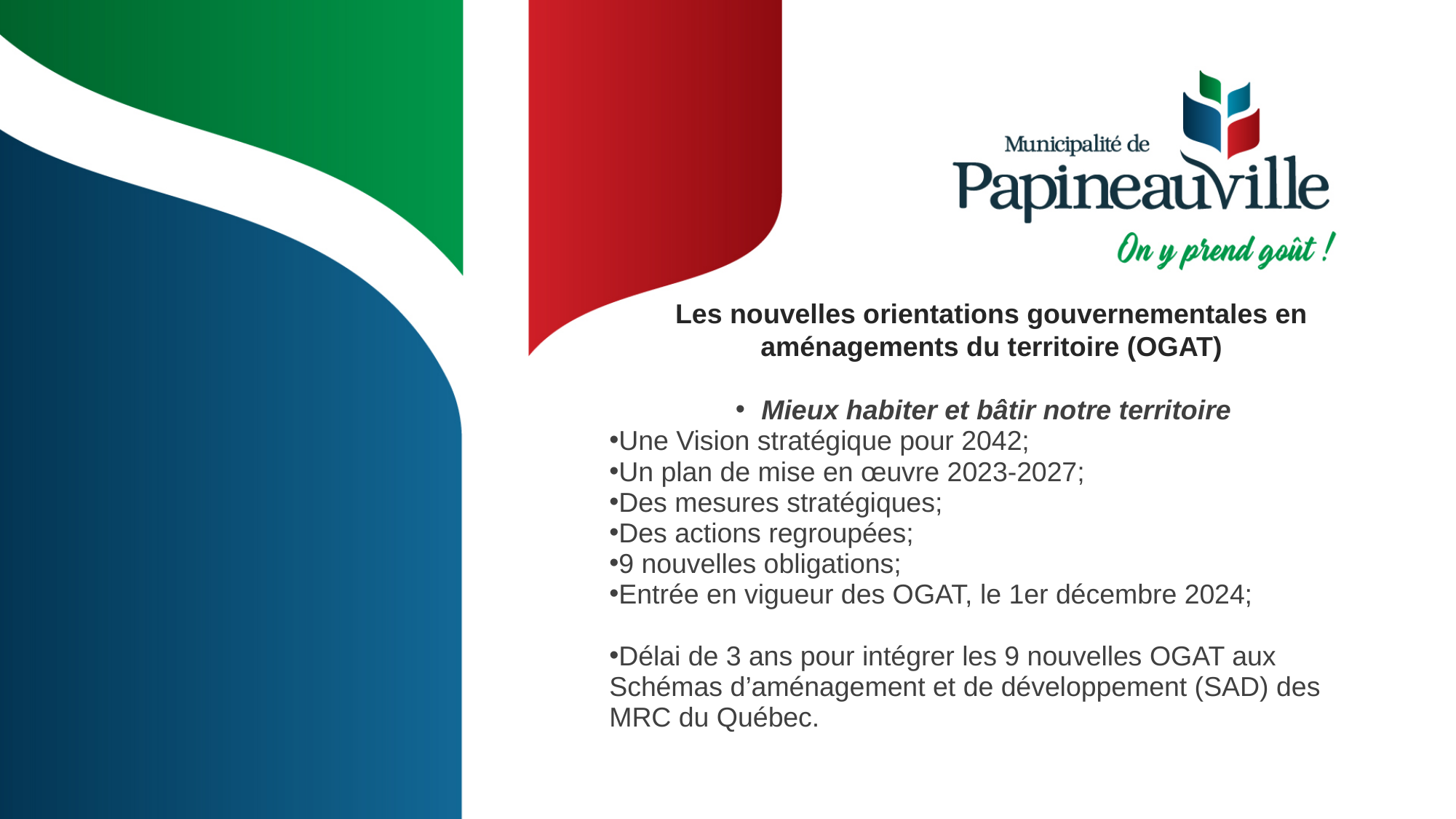

Les nouvelles orientations gouvernementales en aménagements du territoire (OGAT)​

Mieux habiter et bâtir notre territoire
Une Vision stratégique pour 2042;​
Un plan de mise en œuvre 2023-2027;
Des mesures stratégiques;
Des actions regroupées;
9 nouvelles obligations;​
Entrée en vigueur des OGAT, le 1er décembre 2024;​

Délai de 3 ans pour intégrer les 9 nouvelles OGAT aux Schémas d’aménagement et de développement (SAD) des MRC du Québec.​